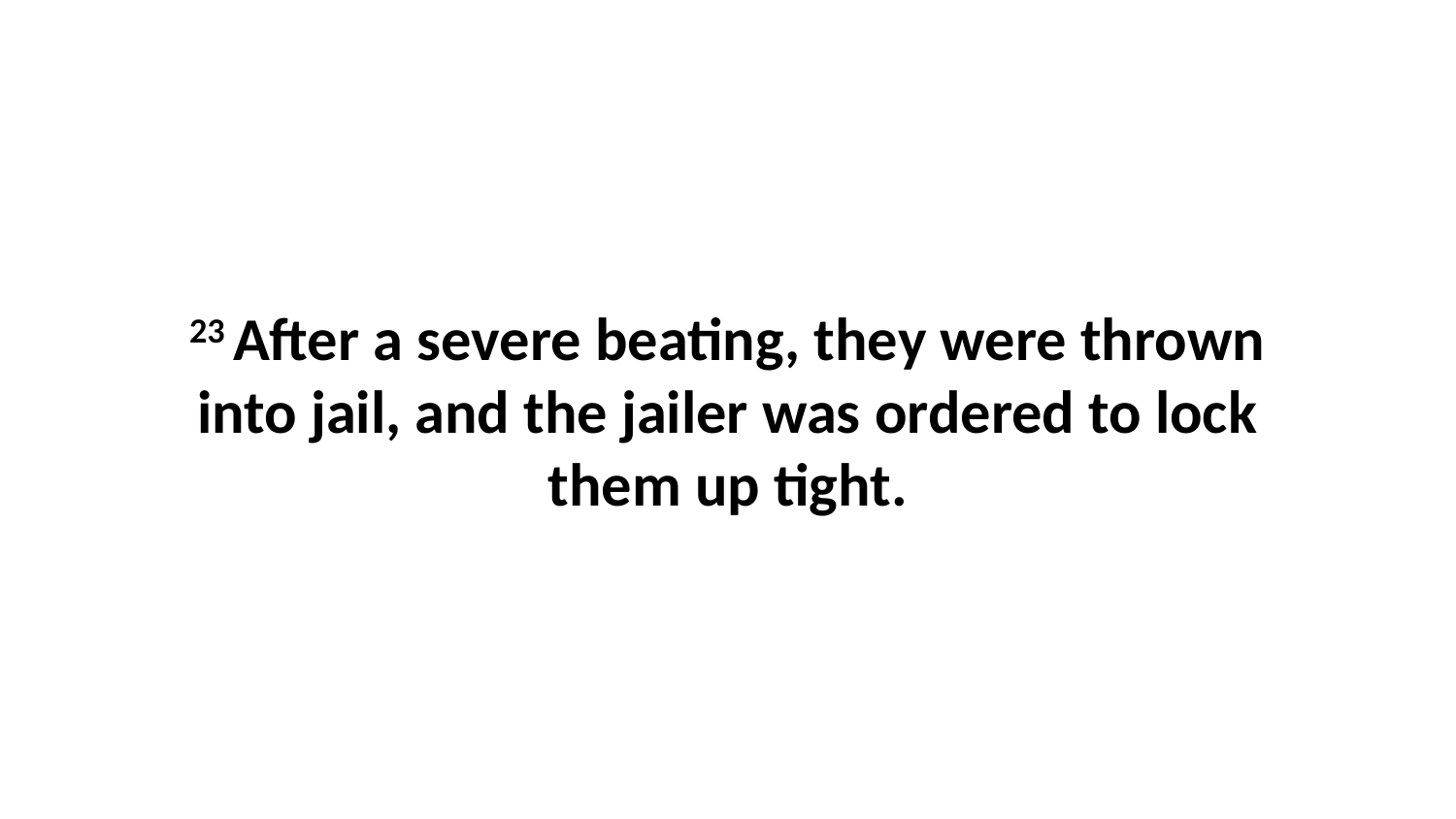

23 After a severe beating, they were thrown into jail, and the jailer was ordered to lock them up tight.